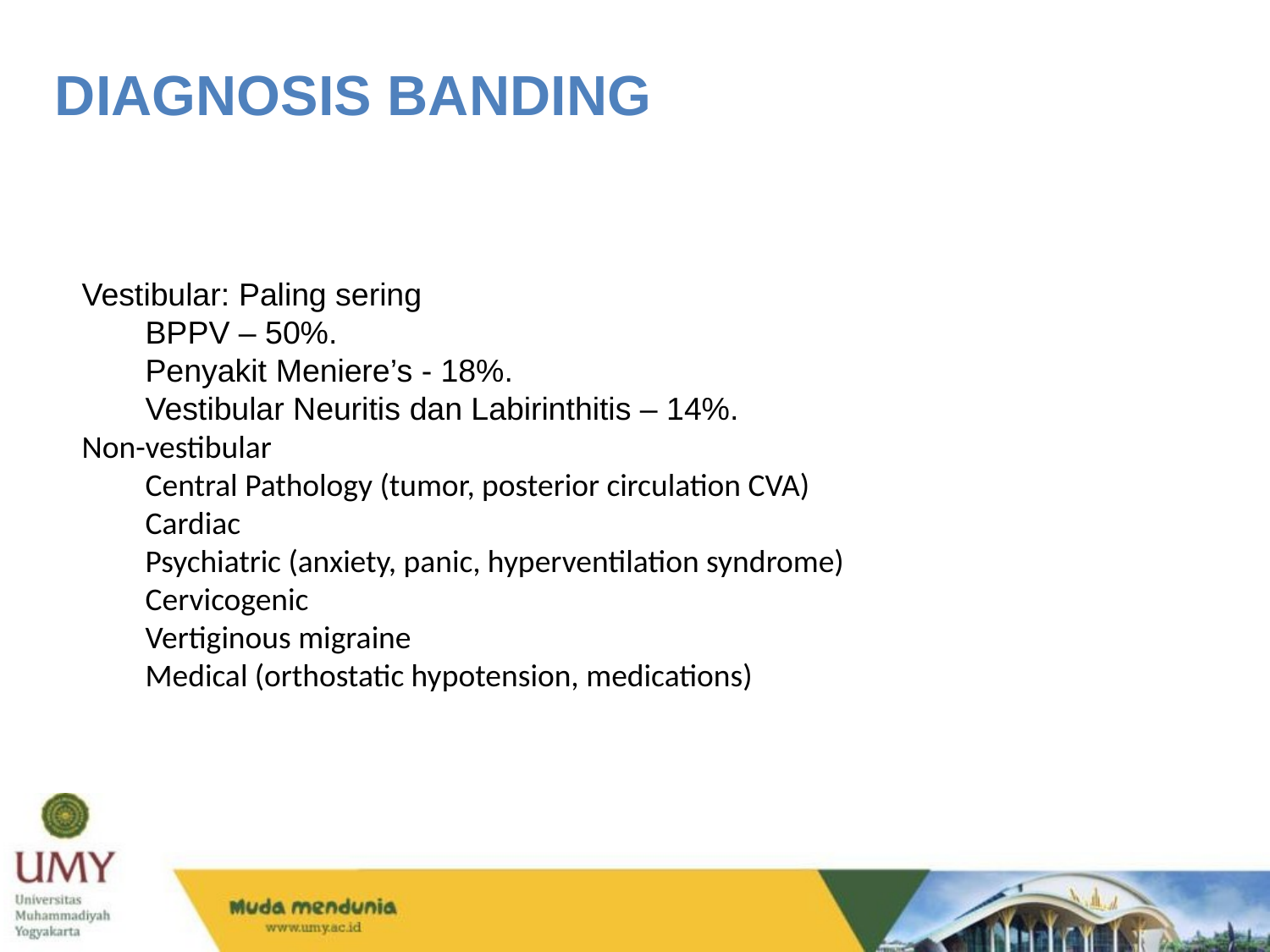

DIAGNOSIS BANDING
Vestibular: Paling sering
BPPV – 50%.
Penyakit Meniere’s - 18%.
Vestibular Neuritis dan Labirinthitis – 14%.
Non-vestibular
Central Pathology (tumor, posterior circulation CVA)
Cardiac
Psychiatric (anxiety, panic, hyperventilation syndrome)
Cervicogenic
Vertiginous migraine
Medical (orthostatic hypotension, medications)